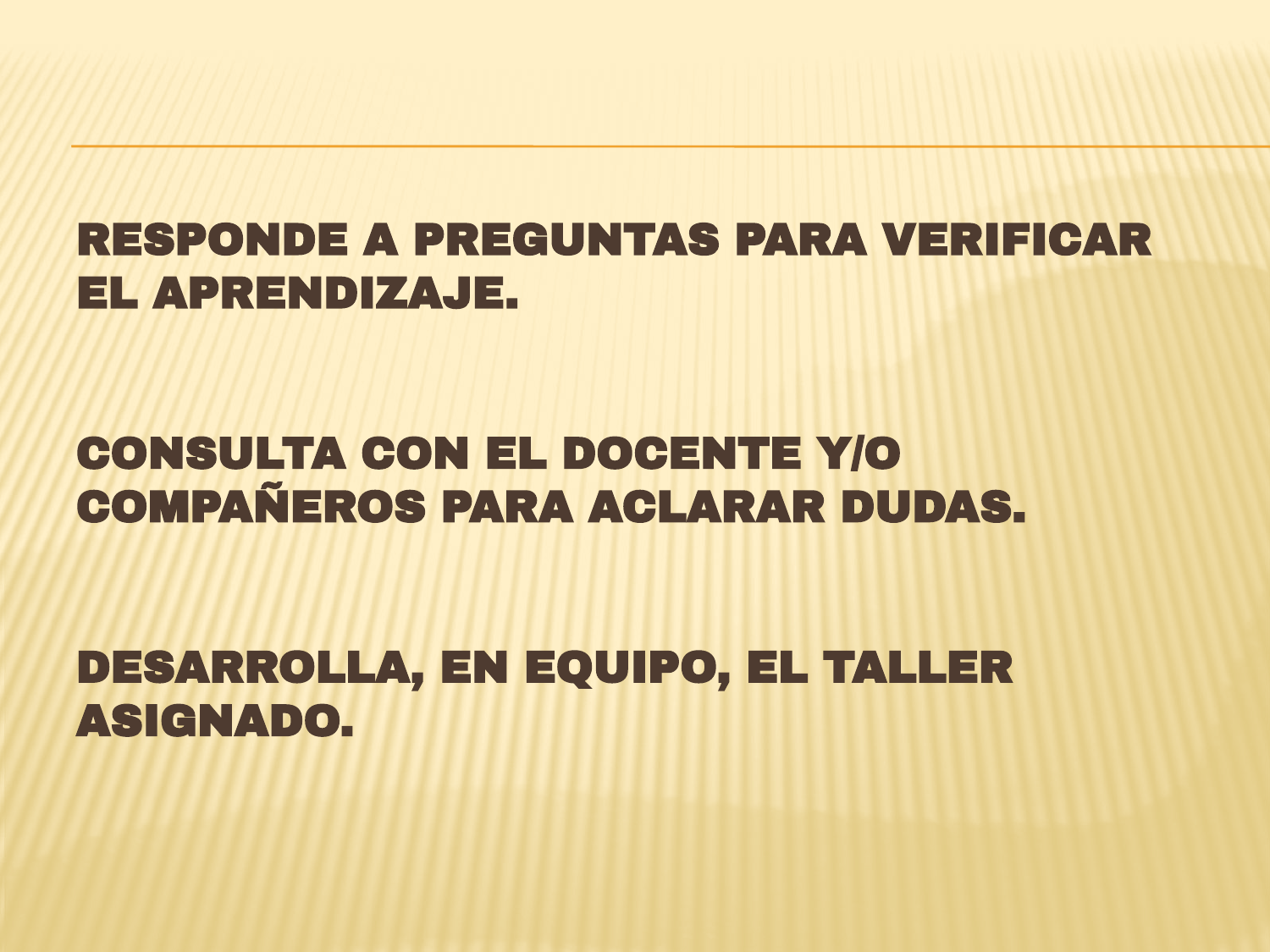

# Responde a preguntas para verificar el aprendizaje. Consulta con el docente y/o  compañeros para aclarar dudas. Desarrolla, en equipo, el taller asignado.